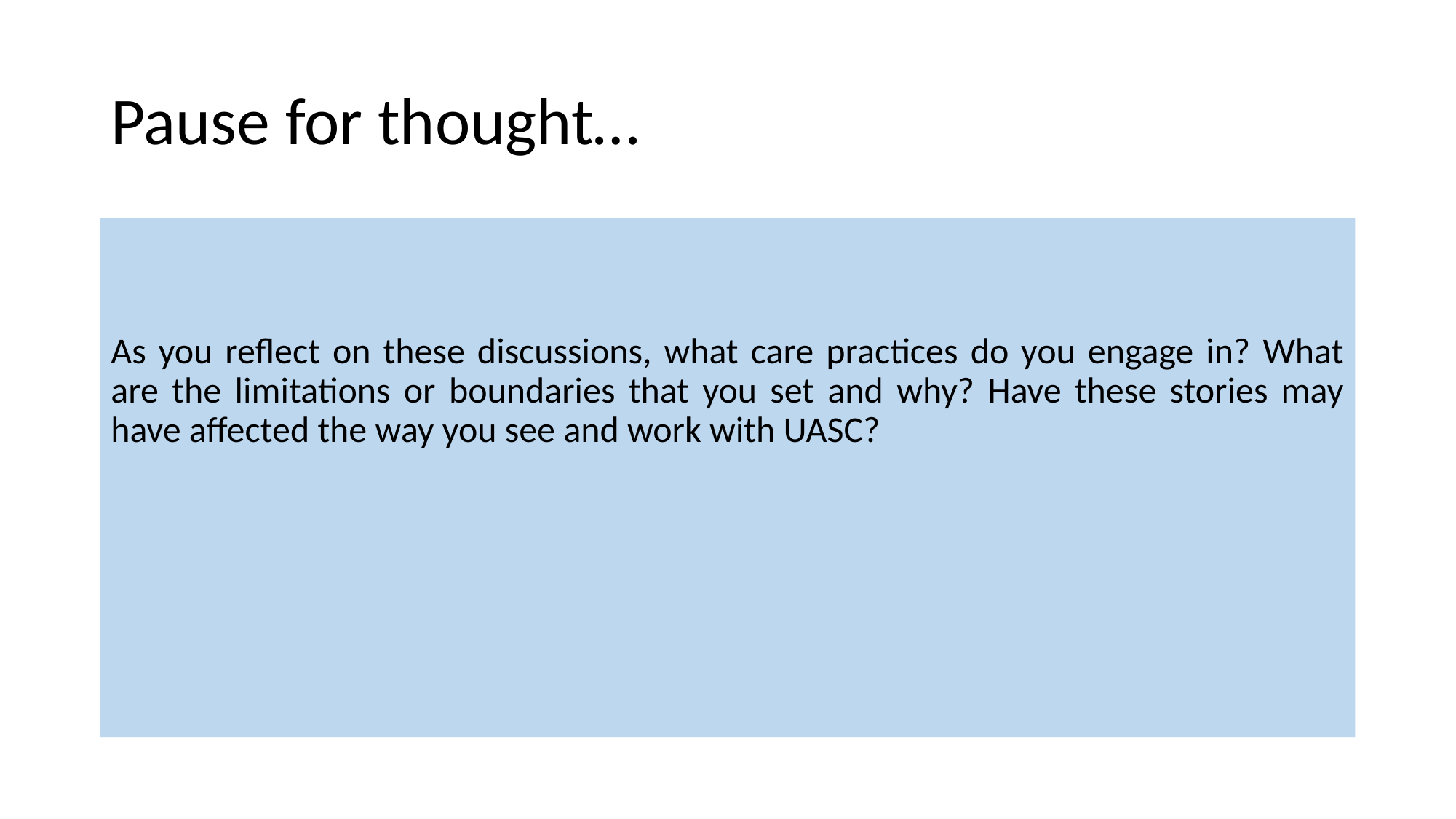

# Pause for thought…

As you reflect on these discussions, what care practices do you engage in? What are the limitations or boundaries that you set and why? Have these stories may have affected the way you see and work with UASC?